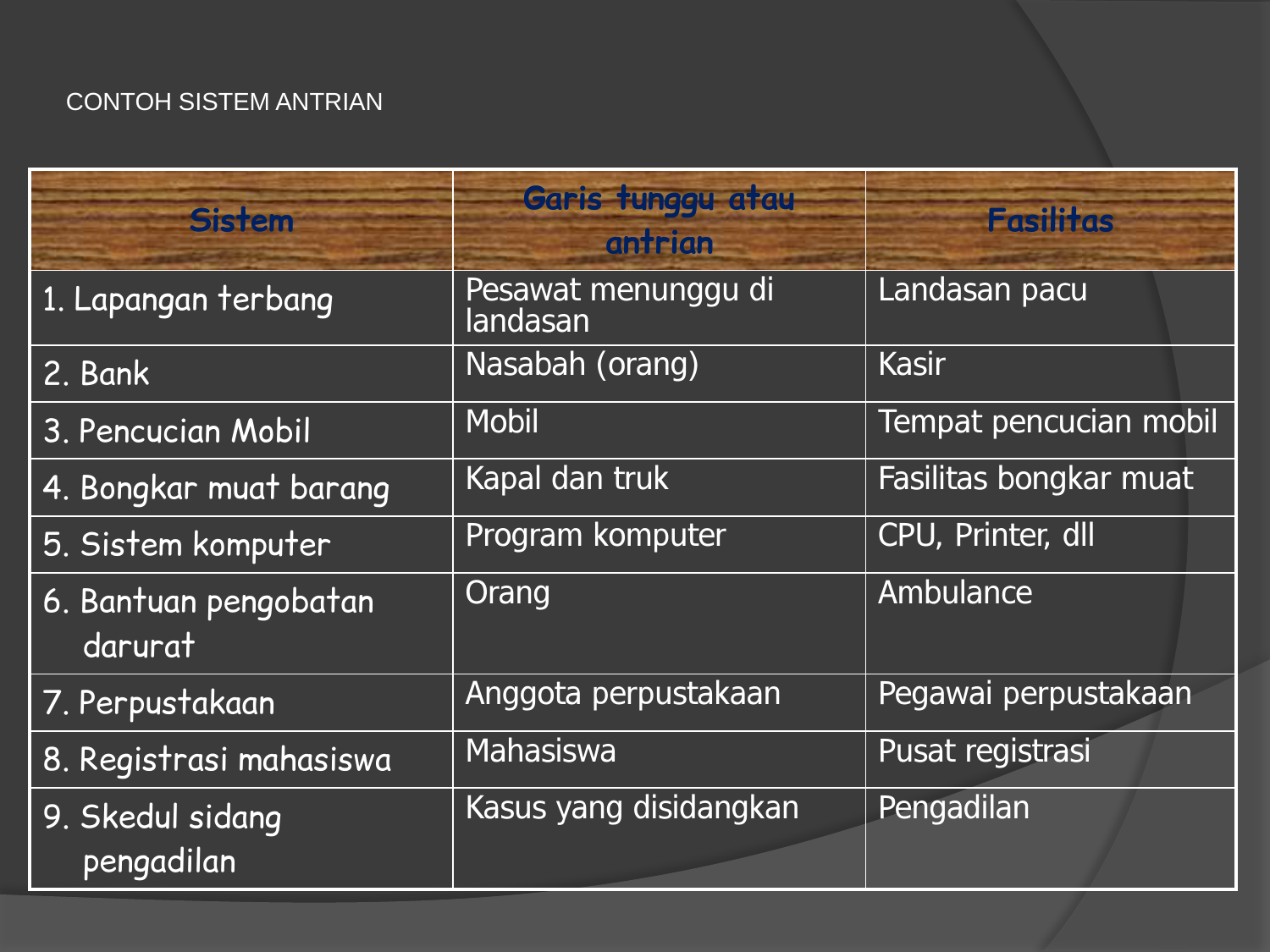

# CONTOH SISTEM ANTRIAN
| Sistem | Garis tunggu atau antrian | Fasilitas |
| --- | --- | --- |
| 1. Lapangan terbang | Pesawat menunggu di landasan | Landasan pacu |
| 2. Bank | Nasabah (orang) | Kasir |
| 3. Pencucian Mobil | Mobil | Tempat pencucian mobil |
| 4. Bongkar muat barang | Kapal dan truk | Fasilitas bongkar muat |
| 5. Sistem komputer | Program komputer | CPU, Printer, dll |
| 6. Bantuan pengobatan darurat | Orang | Ambulance |
| 7. Perpustakaan | Anggota perpustakaan | Pegawai perpustakaan |
| 8. Registrasi mahasiswa | Mahasiswa | Pusat registrasi |
| 9. Skedul sidang pengadilan | Kasus yang disidangkan | Pengadilan |